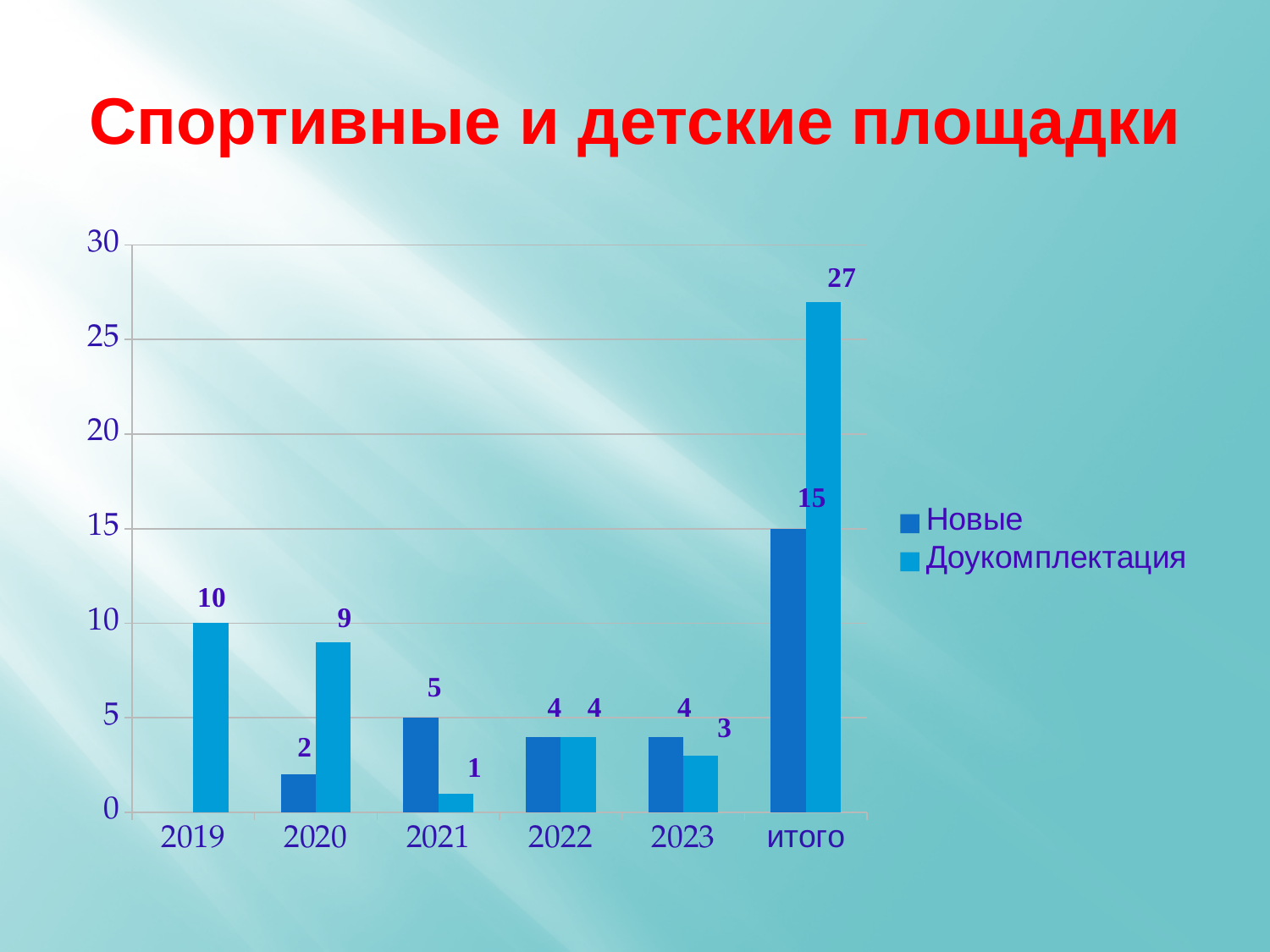

# Спортивные и детские площадки

### Chart

| Category | Новые | Доукомплектация |
|---|---|---|
| 2019 | None | 10.0 |
| 2020 | 2.0 | 9.0 |
| 2021 | 5.0 | 1.0 |
| 2022 | 4.0 | 4.0 |
| 2023 | 4.0 | 3.0 |
| итого | 15.0 | 27.0 |